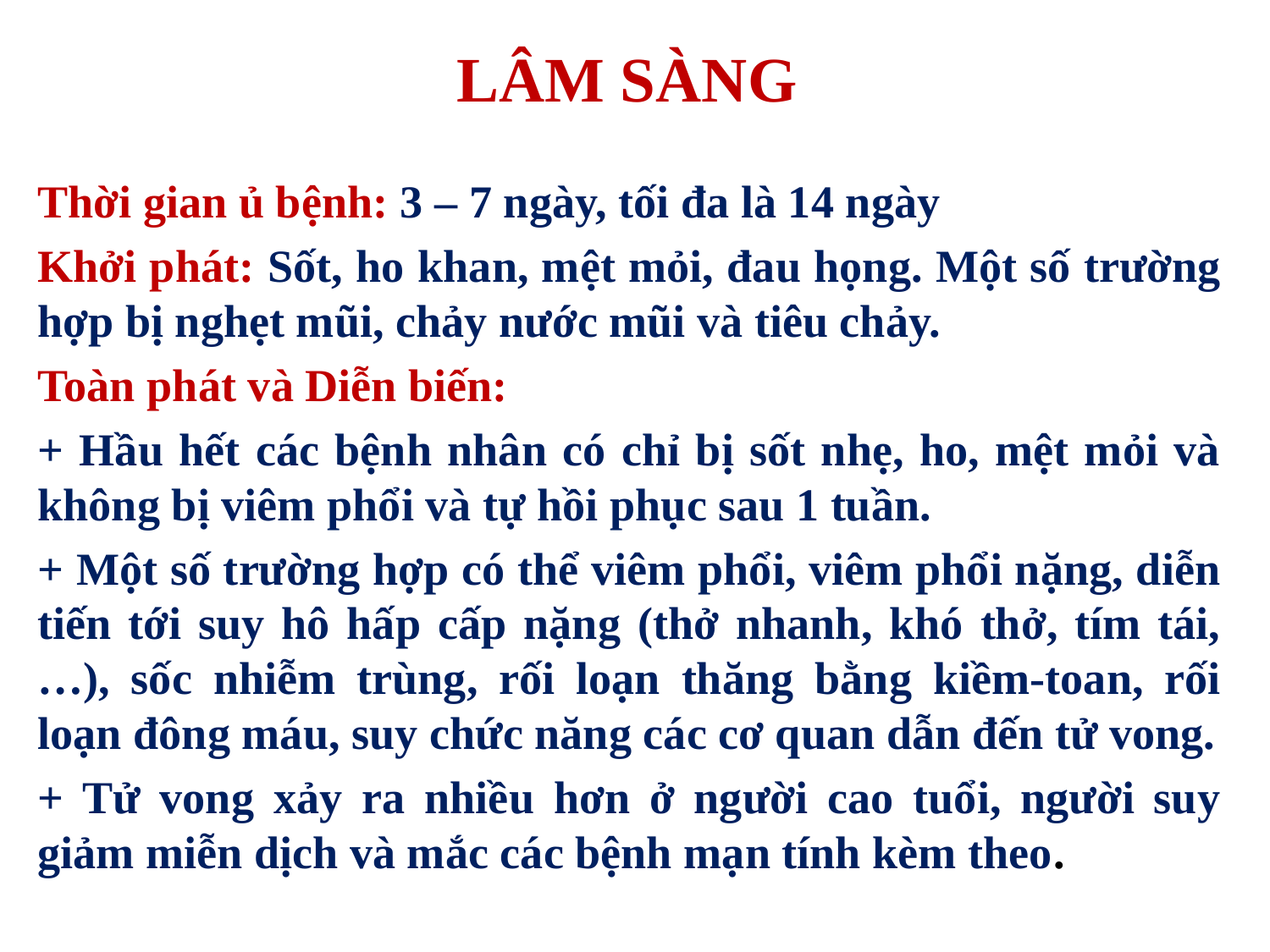

LÂM SÀNG
Thời gian ủ bệnh: 3 – 7 ngày, tối đa là 14 ngày
Khởi phát: Sốt, ho khan, mệt mỏi, đau họng. Một số trường hợp bị nghẹt mũi, chảy nước mũi và tiêu chảy.
Toàn phát và Diễn biến:
+ Hầu hết các bệnh nhân có chỉ bị sốt nhẹ, ho, mệt mỏi và không bị viêm phổi và tự hồi phục sau 1 tuần.
+ Một số trường hợp có thể viêm phổi, viêm phổi nặng, diễn tiến tới suy hô hấp cấp nặng (thở nhanh, khó thở, tím tái, …), sốc nhiễm trùng, rối loạn thăng bằng kiềm-toan, rối loạn đông máu, suy chức năng các cơ quan dẫn đến tử vong.
+ Tử vong xảy ra nhiều hơn ở người cao tuổi, người suy giảm miễn dịch và mắc các bệnh mạn tính kèm theo.